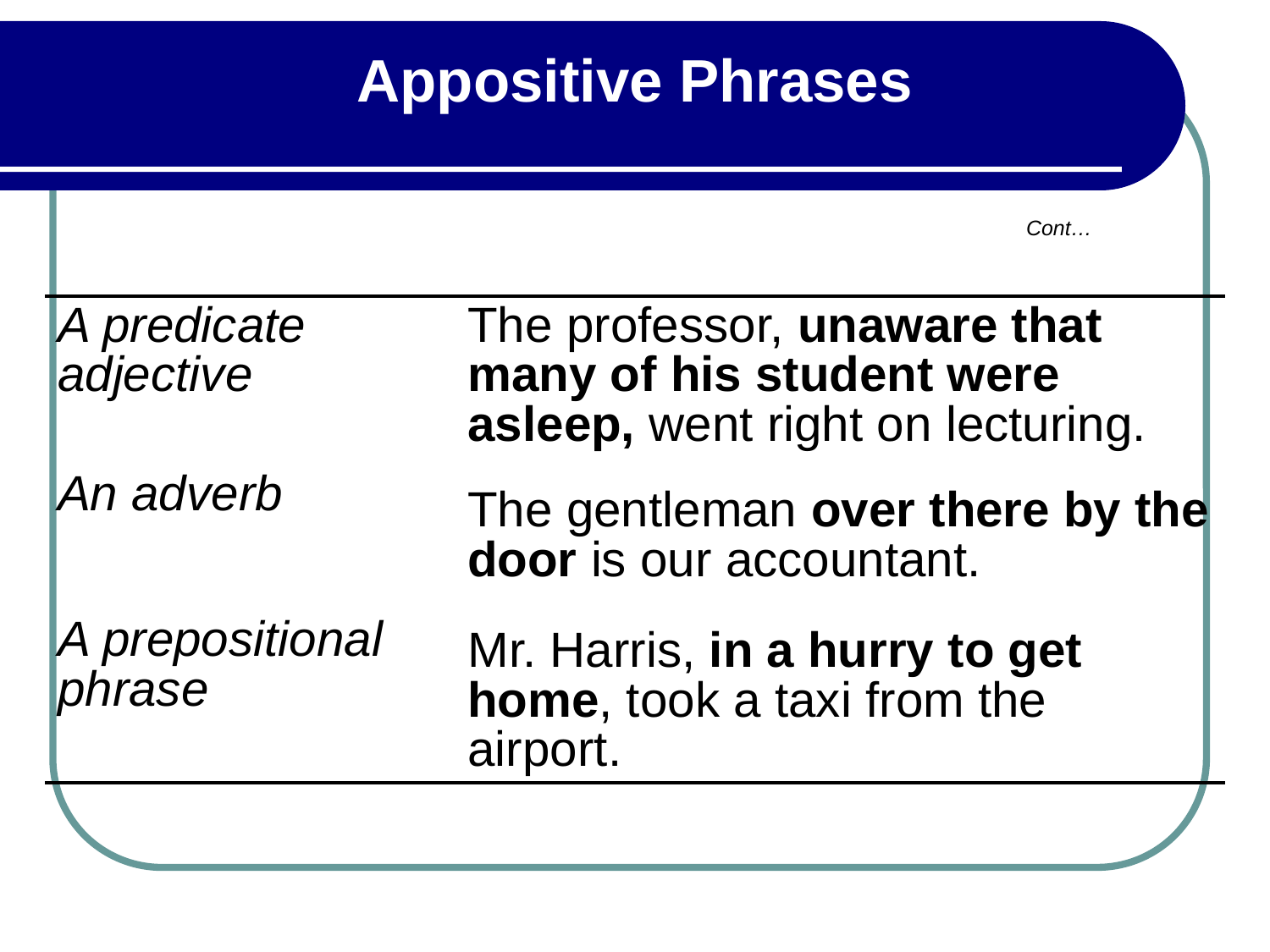

Appositive Phrases
Cont…
| A predicate adjective An adverb A prepositional phrase | The professor, unaware that many of his student were asleep, went right on lecturing. The gentleman over there by the door is our accountant. Mr. Harris, in a hurry to get home, took a taxi from the airport. |
| --- | --- |